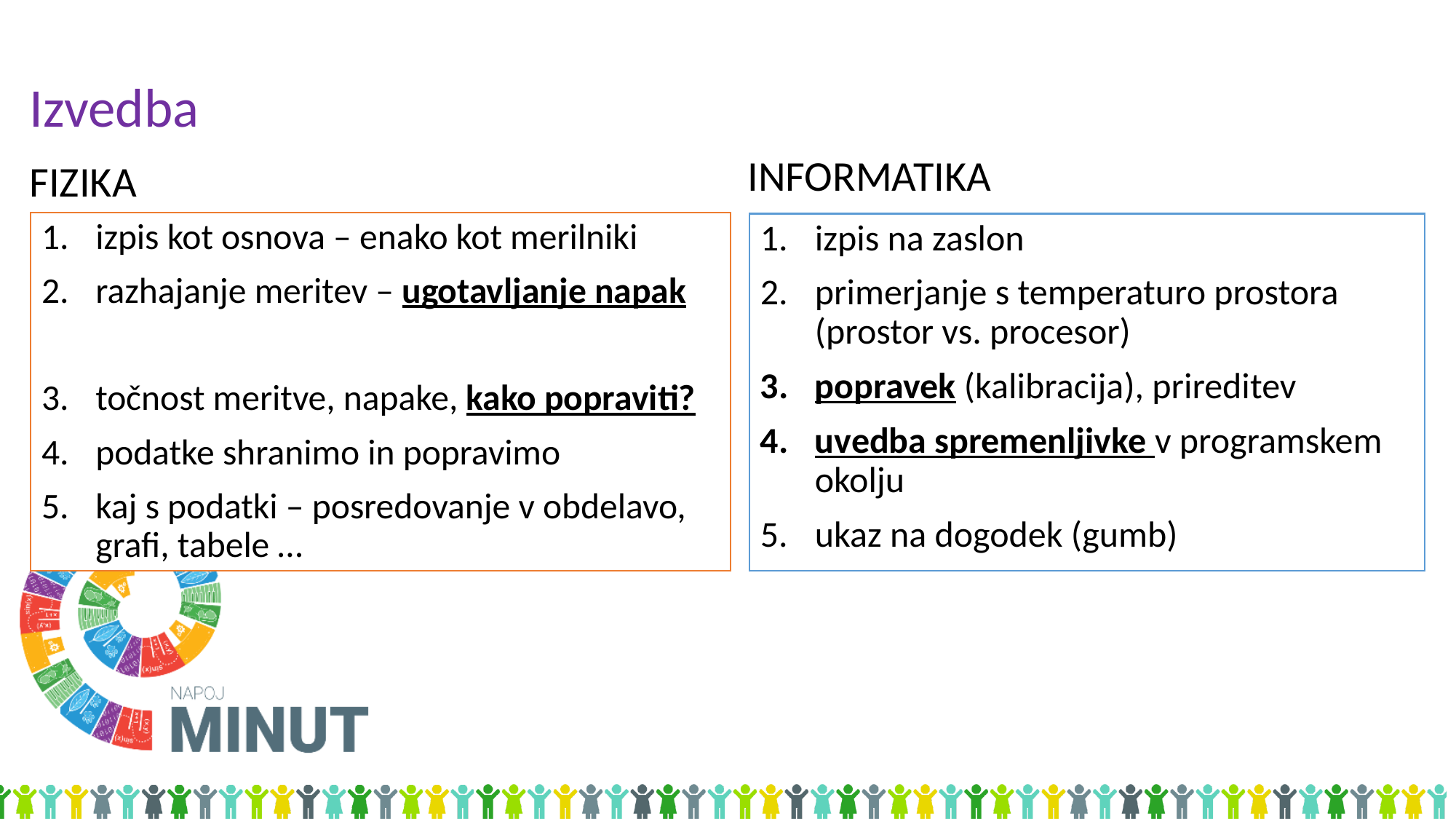

# Izvedba
INFORMATIKA
FIZIKA
izpis kot osnova – enako kot merilniki
razhajanje meritev – ugotavljanje napak

točnost meritve, napake, kako popraviti?
podatke shranimo in popravimo
kaj s podatki – posredovanje v obdelavo,  grafi, tabele …
izpis na zaslon
primerjanje s temperaturo prostora (prostor vs. procesor)
popravek (kalibracija), prireditev
uvedba spremenljivke v programskem okolju
ukaz na dogodek (gumb)